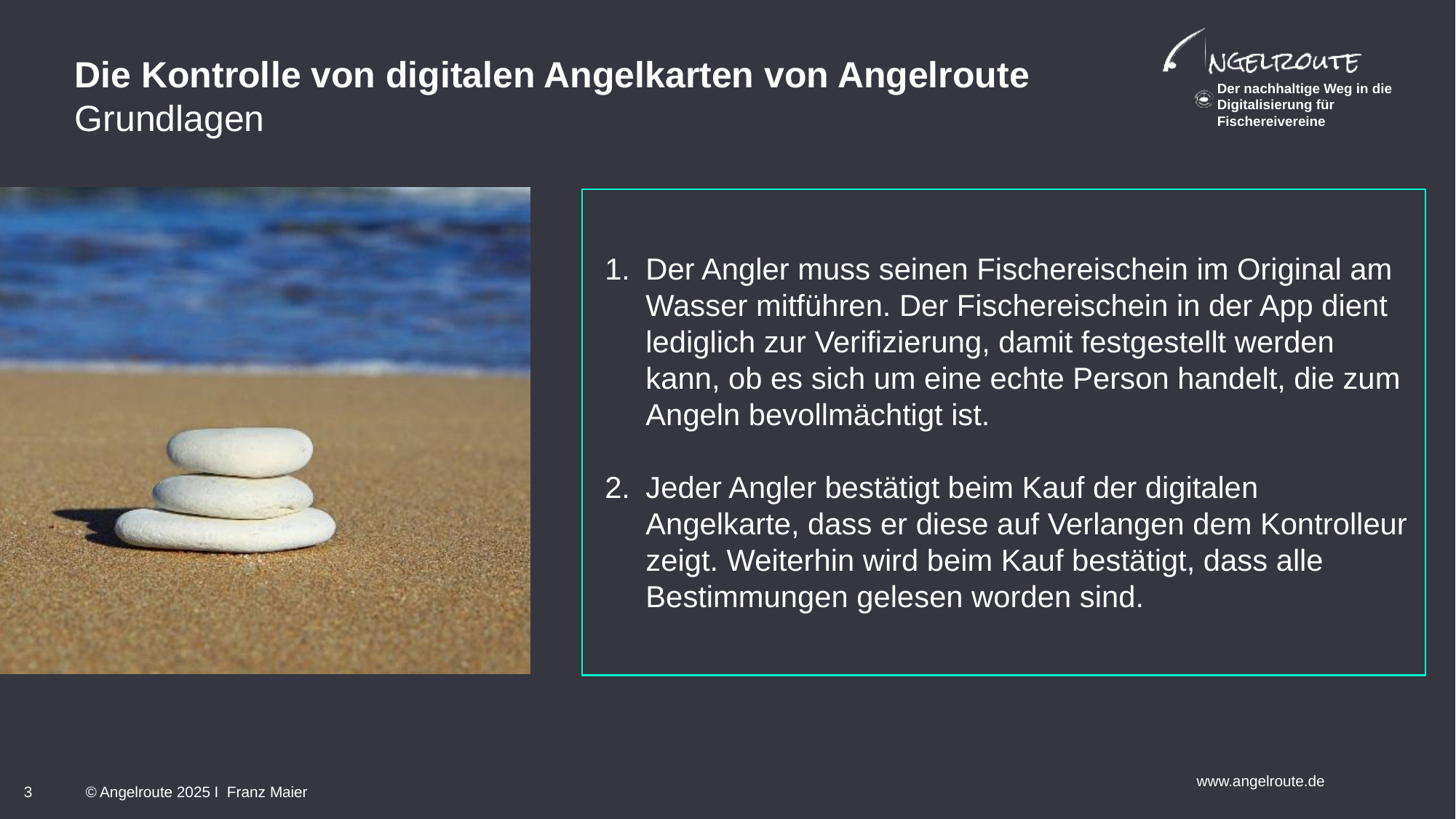

# Die Kontrolle von digitalen Angelkarten von Angelroute Grundlagen

Der Angler muss seinen Fischereischein im Original am Wasser mitführen. Der Fischereischein in der App dient lediglich zur Verifizierung, damit festgestellt werden kann, ob es sich um eine echte Person handelt, die zum Angeln bevollmächtigt ist.

Jeder Angler bestätigt beim Kauf der digitalen Angelkarte, dass er diese auf Verlangen dem Kontrolleur zeigt. Weiterhin wird beim Kauf bestätigt, dass alle Bestimmungen gelesen worden sind.